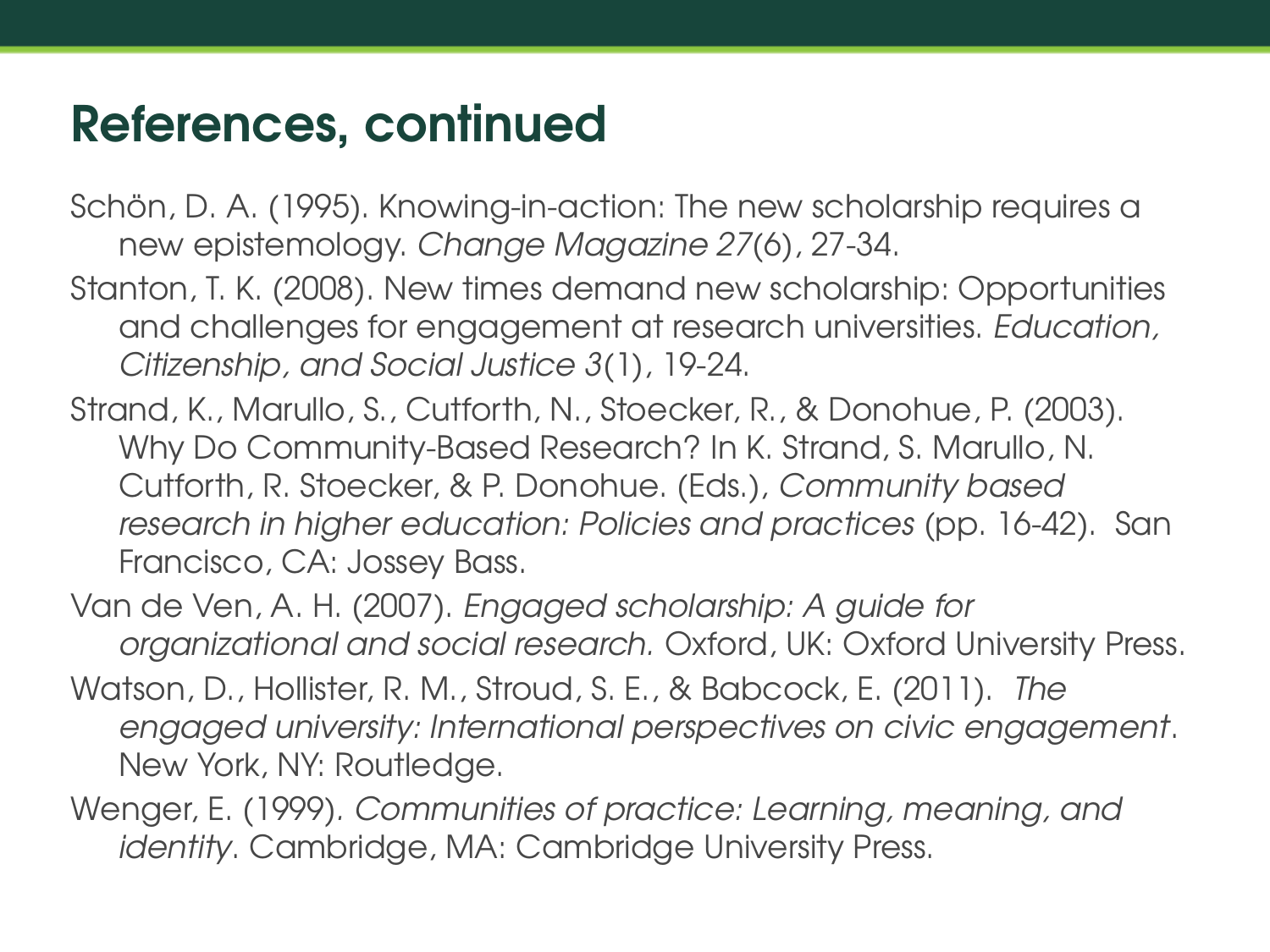

# References, continued
Schön, D. A. (1995). Knowing-in-action: The new scholarship requires a new epistemology. Change Magazine 27(6), 27-34.
Stanton, T. K. (2008). New times demand new scholarship: Opportunities and challenges for engagement at research universities. Education, Citizenship, and Social Justice 3(1), 19-24.
Strand, K., Marullo, S., Cutforth, N., Stoecker, R., & Donohue, P. (2003). Why Do Community-Based Research? In K. Strand, S. Marullo, N. Cutforth, R. Stoecker, & P. Donohue. (Eds.), Community based research in higher education: Policies and practices (pp. 16-42).  San Francisco, CA: Jossey Bass.
Van de Ven, A. H. (2007). Engaged scholarship: A guide for organizational and social research. Oxford, UK: Oxford University Press.
Watson, D., Hollister, R. M., Stroud, S. E., & Babcock, E. (2011).  The engaged university: International perspectives on civic engagement.  New York, NY: Routledge.
Wenger, E. (1999). Communities of practice: Learning, meaning, and identity. Cambridge, MA: Cambridge University Press.